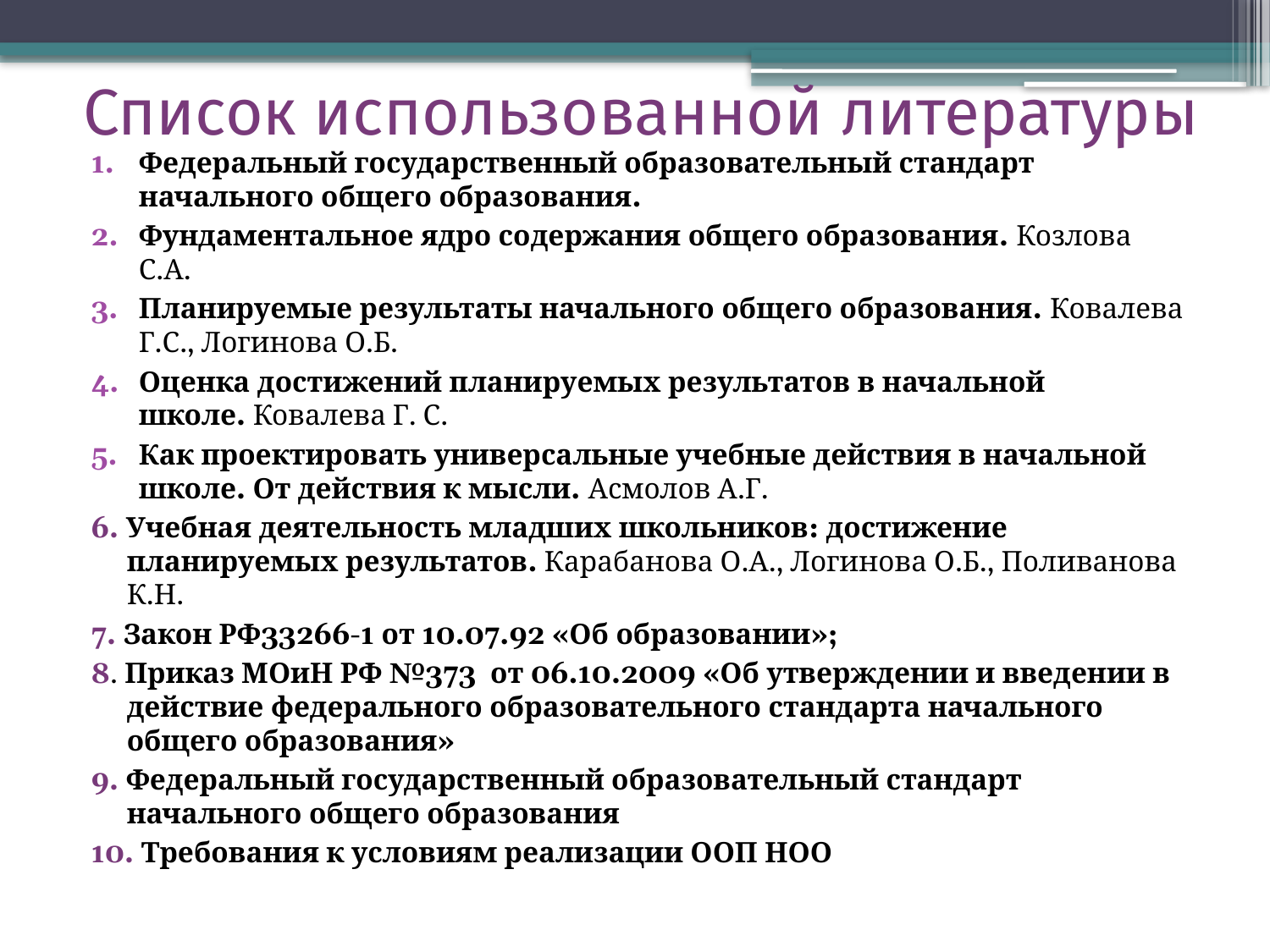

# Список использованной литературы
Федеральный государственный образовательный стандарт начального общего образования.
Фундаментальное ядро содержания общего образования. Козлова С.А.
Планируемые результаты начального общего образования. Ковалева Г.С., Логинова О.Б.
Оценка достижений планируемых результатов в начальной школе. Ковалева Г. С.
Как проектировать универсальные учебные действия в начальной школе. От действия к мысли. Асмолов А.Г.
6. Учебная деятельность младших школьников: достижение планируемых результатов. Карабанова О.А., Логинова О.Б., Поливанова К.Н.
7. Закон РФ33266-1 от 10.07.92 «Об образовании»;
8. Приказ МОиН РФ №373  от 06.10.2009 «Об утверждении и введении в действие федерального образовательного стандарта начального общего образования»
9. Федеральный государственный образовательный стандарт начального общего образования
10. Требования к условиям реализации ООП НОО